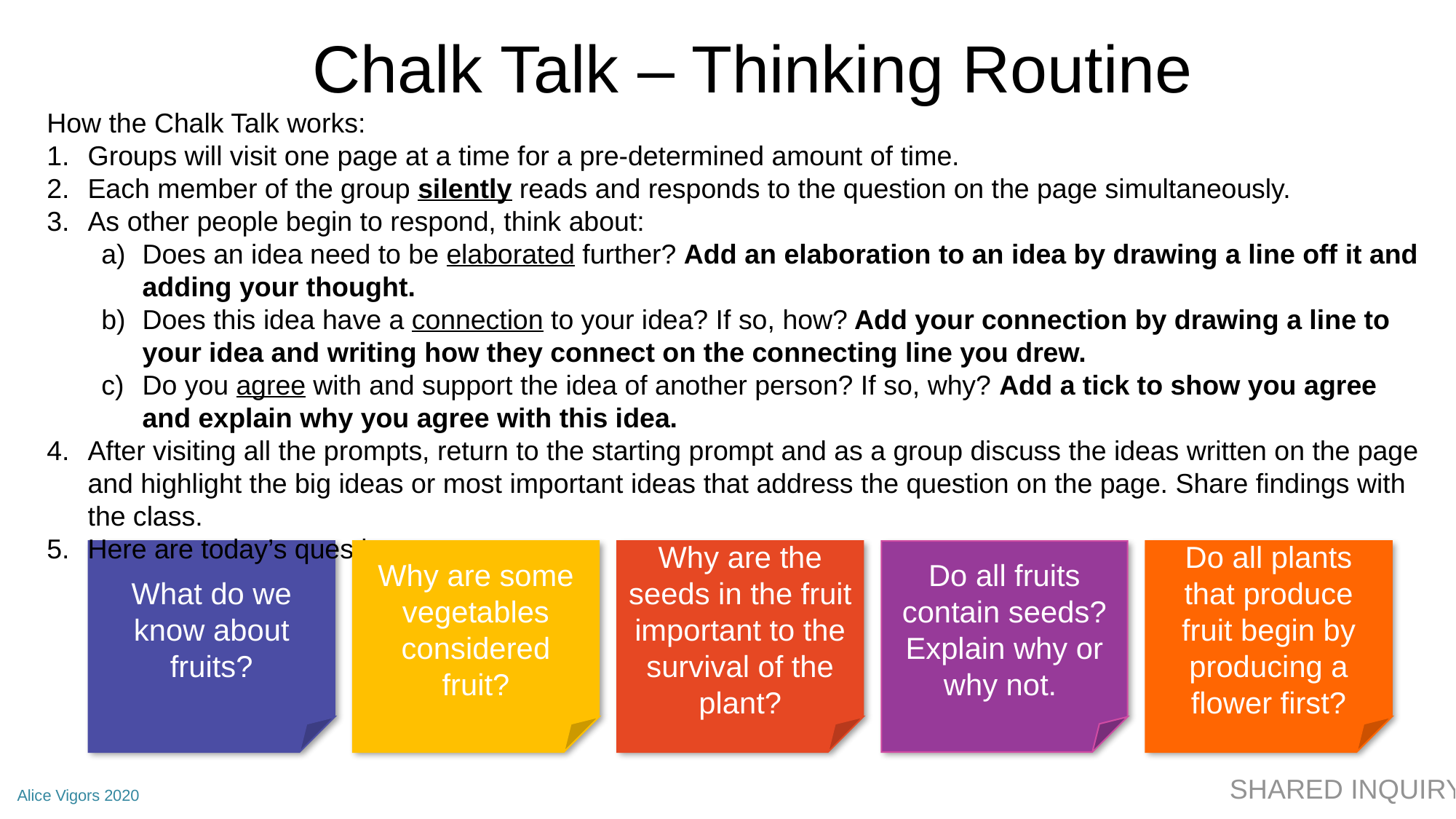

Chalk Talk – Thinking Routine
How the Chalk Talk works:
Groups will visit one page at a time for a pre-determined amount of time.
Each member of the group silently reads and responds to the question on the page simultaneously.
As other people begin to respond, think about:
Does an idea need to be elaborated further? Add an elaboration to an idea by drawing a line off it and adding your thought.
Does this idea have a connection to your idea? If so, how? Add your connection by drawing a line to your idea and writing how they connect on the connecting line you drew.
Do you agree with and support the idea of another person? If so, why? Add a tick to show you agree and explain why you agree with this idea.
After visiting all the prompts, return to the starting prompt and as a group discuss the ideas written on the page and highlight the big ideas or most important ideas that address the question on the page. Share findings with the class.
Here are today’s question prompts:
What do we know about fruits?
Why are some vegetables considered fruit?
Why are the seeds in the fruit important to the survival of the plant?
Do all fruits contain seeds? Explain why or why not.
Do all plants that produce fruit begin by producing a flower first?
SHARED INQUIRY
Alice Vigors 2020